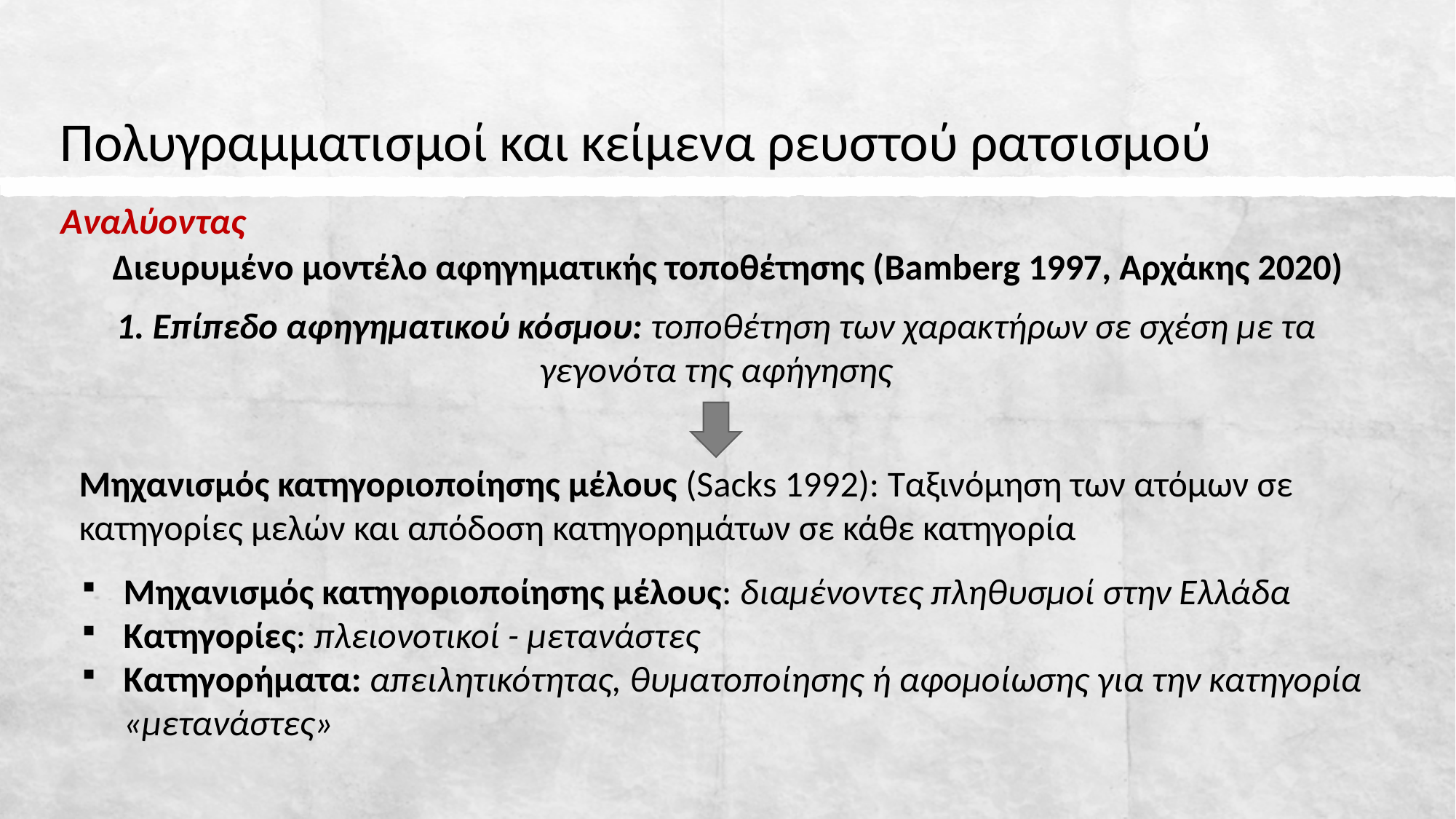

# Πολυγραμματισμοί και κείμενα ρευστού ρατσισμού
Αναλύοντας
Διευρυμένο μοντέλο αφηγηματικής τοποθέτησης (Bamberg 1997, Αρχάκης 2020)
1. Επίπεδο αφηγηματικού κόσμου: τοποθέτηση των χαρακτήρων σε σχέση με τα γεγονότα της αφήγησης

Μηχανισμός κατηγοριοποίησης μέλους (Sacks 1992): Ταξινόμηση των ατόμων σε κατηγορίες μελών και απόδοση κατηγορημάτων σε κάθε κατηγορία
Μηχανισμός κατηγοριοποίησης μέλους: διαμένοντες πληθυσμοί στην Ελλάδα
Κατηγορίες: πλειονοτικοί - μετανάστες
Κατηγορήματα: απειλητικότητας, θυματοποίησης ή αφομοίωσης για την κατηγορία «μετανάστες»